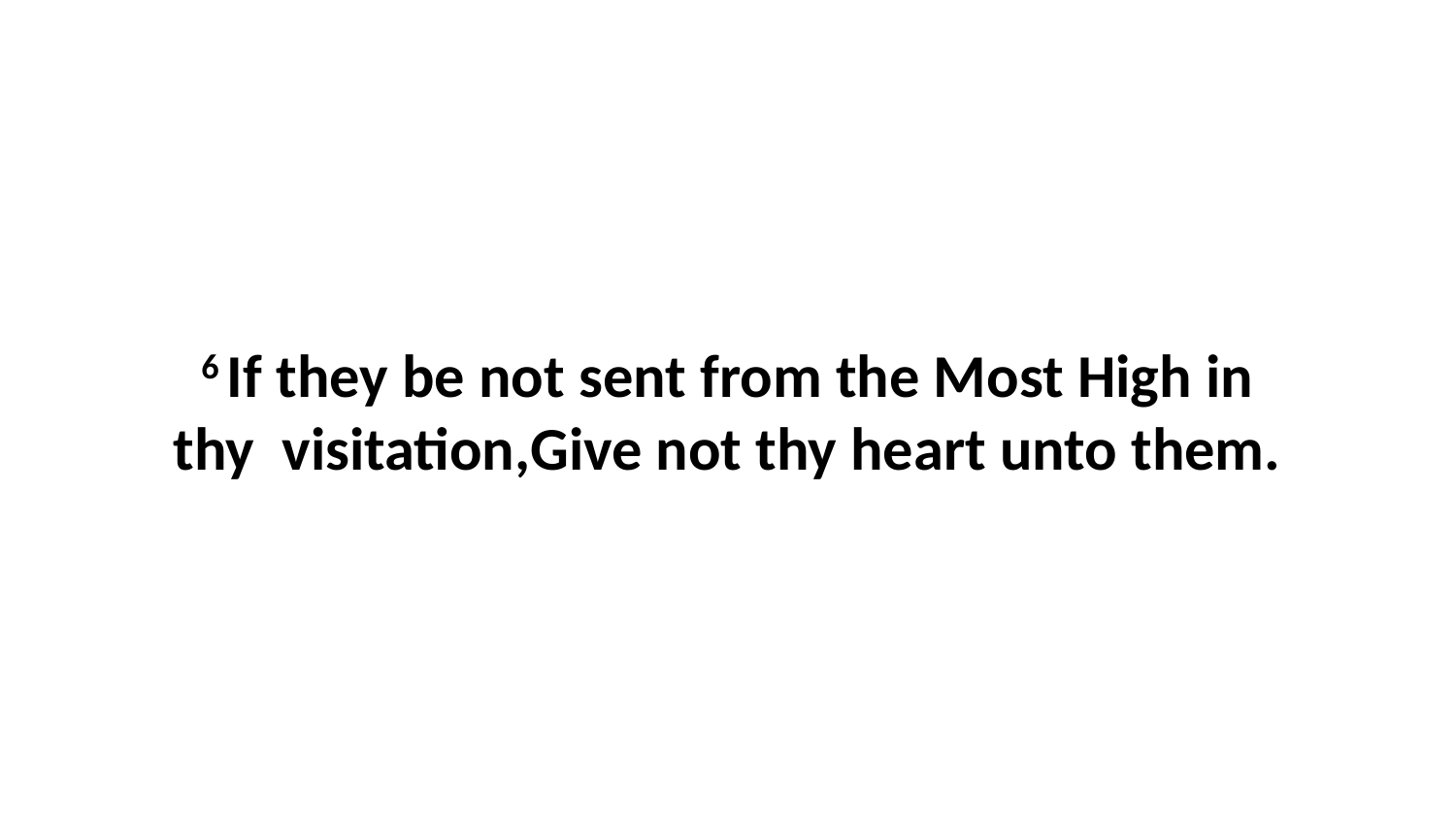

6 If they be not sent from the Most High in thy  visitation,Give not thy heart unto them.